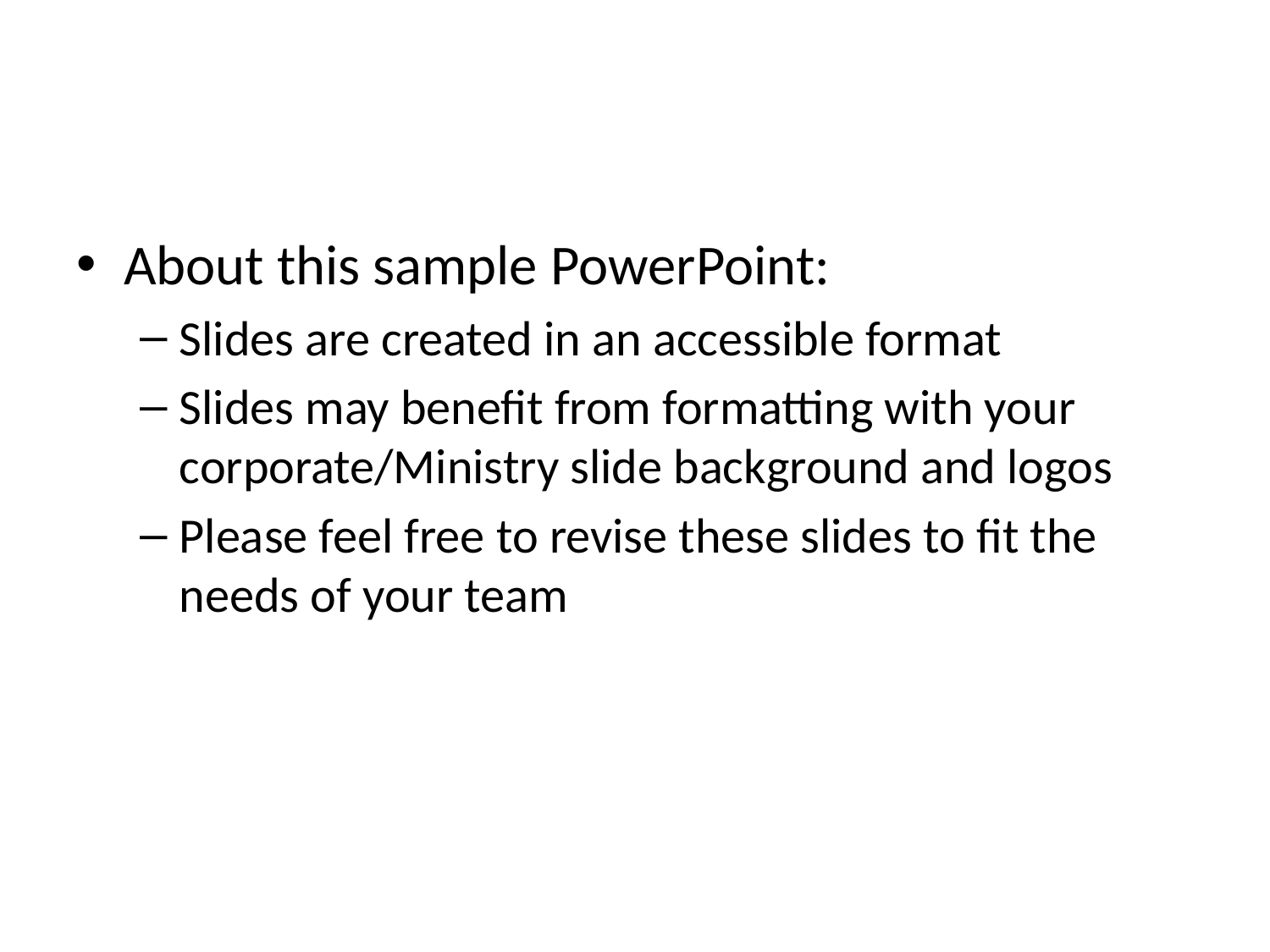

#
About this sample PowerPoint:
Slides are created in an accessible format
Slides may benefit from formatting with your corporate/Ministry slide background and logos
Please feel free to revise these slides to fit the needs of your team